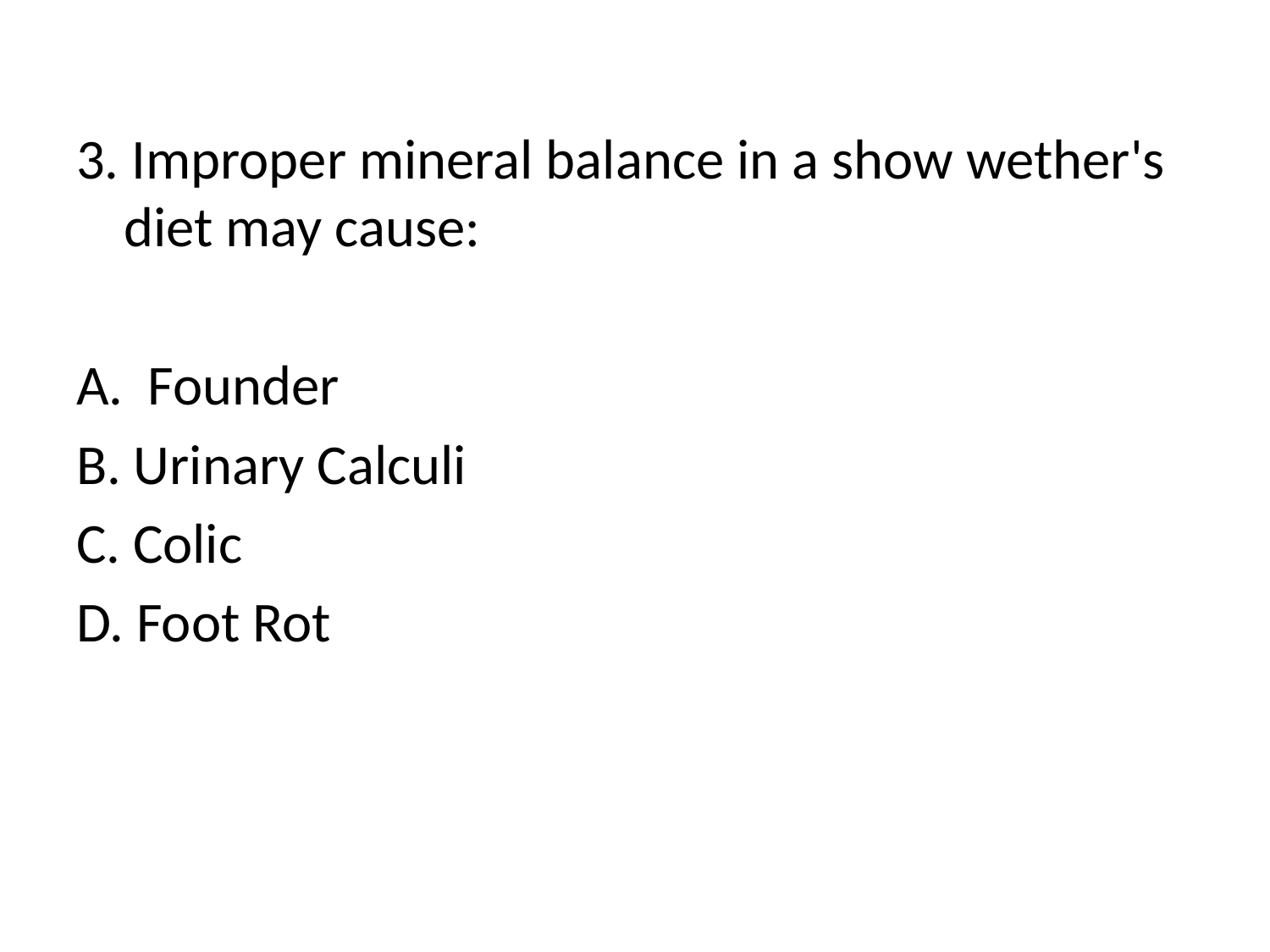

3. Improper mineral balance in a show wether's diet may cause:

Founder
B. Urinary Calculi
C. Colic
D. Foot Rot